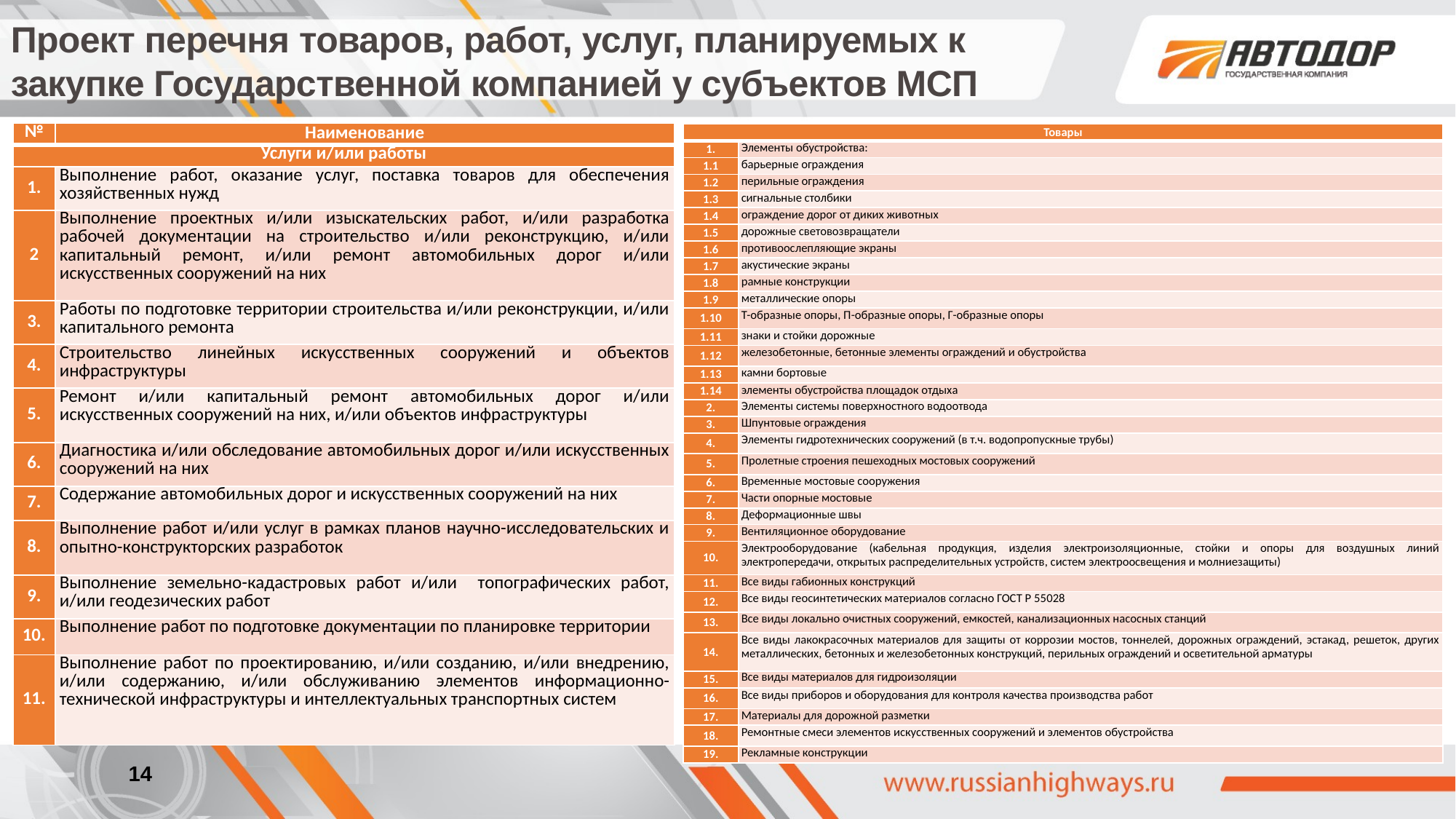

Проект перечня товаров, работ, услуг, планируемых к закупке Государственной компанией у субъектов МСП

| № | Наименование |
| --- | --- |
| Услуги и/или работы |  |
| 1. | Выполнение работ, оказание услуг, поставка товаров для обеспечения хозяйственных нужд |
| 2 | Выполнение проектных и/или изыскательских работ, и/или разработка рабочей документации на строительство и/или реконструкцию, и/или капитальный ремонт, и/или ремонт автомобильных дорог и/или искусственных сооружений на них |
| 3. | Работы по подготовке территории строительства и/или реконструкции, и/или капитального ремонта |
| 4. | Строительство линейных искусственных сооружений и объектов инфраструктуры |
| 5. | Ремонт и/или капитальный ремонт автомобильных дорог и/или искусственных сооружений на них, и/или объектов инфраструктуры |
| 6. | Диагностика и/или обследование автомобильных дорог и/или искусственных сооружений на них |
| 7. | Содержание автомобильных дорог и искусственных сооружений на них |
| 8. | Выполнение работ и/или услуг в рамках планов научно-исследовательских и опытно-конструкторских разработок |
| 9. | Выполнение земельно-кадастровых работ и/или топографических работ, и/или геодезических работ |
| 10. | Выполнение работ по подготовке документации по планировке территории |
| 11. | Выполнение работ по проектированию, и/или созданию, и/или внедрению, и/или содержанию, и/или обслуживанию элементов информационно-технической инфраструктуры и интеллектуальных транспортных систем |
| Товары |  |
| --- | --- |
| 1. | Элементы обустройства: |
| 1.1 | барьерные ограждения |
| 1.2 | перильные ограждения |
| 1.3 | сигнальные столбики |
| 1.4 | ограждение дорог от диких животных |
| 1.5 | дорожные световозвращатели |
| 1.6 | противоослепляющие экраны |
| 1.7 | акустические экраны |
| 1.8 | рамные конструкции |
| 1.9 | металлические опоры |
| 1.10 | Т-образные опоры, П-образные опоры, Г-образные опоры |
| 1.11 | знаки и стойки дорожные |
| 1.12 | железобетонные, бетонные элементы ограждений и обустройства |
| 1.13 | камни бортовые |
| 1.14 | элементы обустройства площадок отдыха |
| 2. | Элементы системы поверхностного водоотвода |
| 3. | Шпунтовые ограждения |
| 4. | Элементы гидротехнических сооружений (в т.ч. водопропускные трубы) |
| 5. | Пролетные строения пешеходных мостовых сооружений |
| 6. | Временные мостовые сооружения |
| 7. | Части опорные мостовые |
| 8. | Деформационные швы |
| 9. | Вентиляционное оборудование |
| 10. | Электрооборудование (кабельная продукция, изделия электроизоляционные, стойки и опоры для воздушных линий электропередачи, открытых распределительных устройств, систем электроосвещения и молниезащиты) |
| 11. | Все виды габионных конструкций |
| 12. | Все виды геосинтетических материалов согласно ГОСТ Р 55028 |
| 13. | Все виды локально очистных сооружений, емкостей, канализационных насосных станций |
| 14. | Все виды лакокрасочных материалов для защиты от коррозии мостов, тоннелей, дорожных ограждений, эстакад, решеток, других металлических, бетонных и железобетонных конструкций, перильных ограждений и осветительной арматуры |
| 15. | Все виды материалов для гидроизоляции |
| 16. | Все виды приборов и оборудования для контроля качества производства работ |
| 17. | Материалы для дорожной разметки |
| 18. | Ремонтные смеси элементов искусственных сооружений и элементов обустройства |
| 19. | Рекламные конструкции |
14